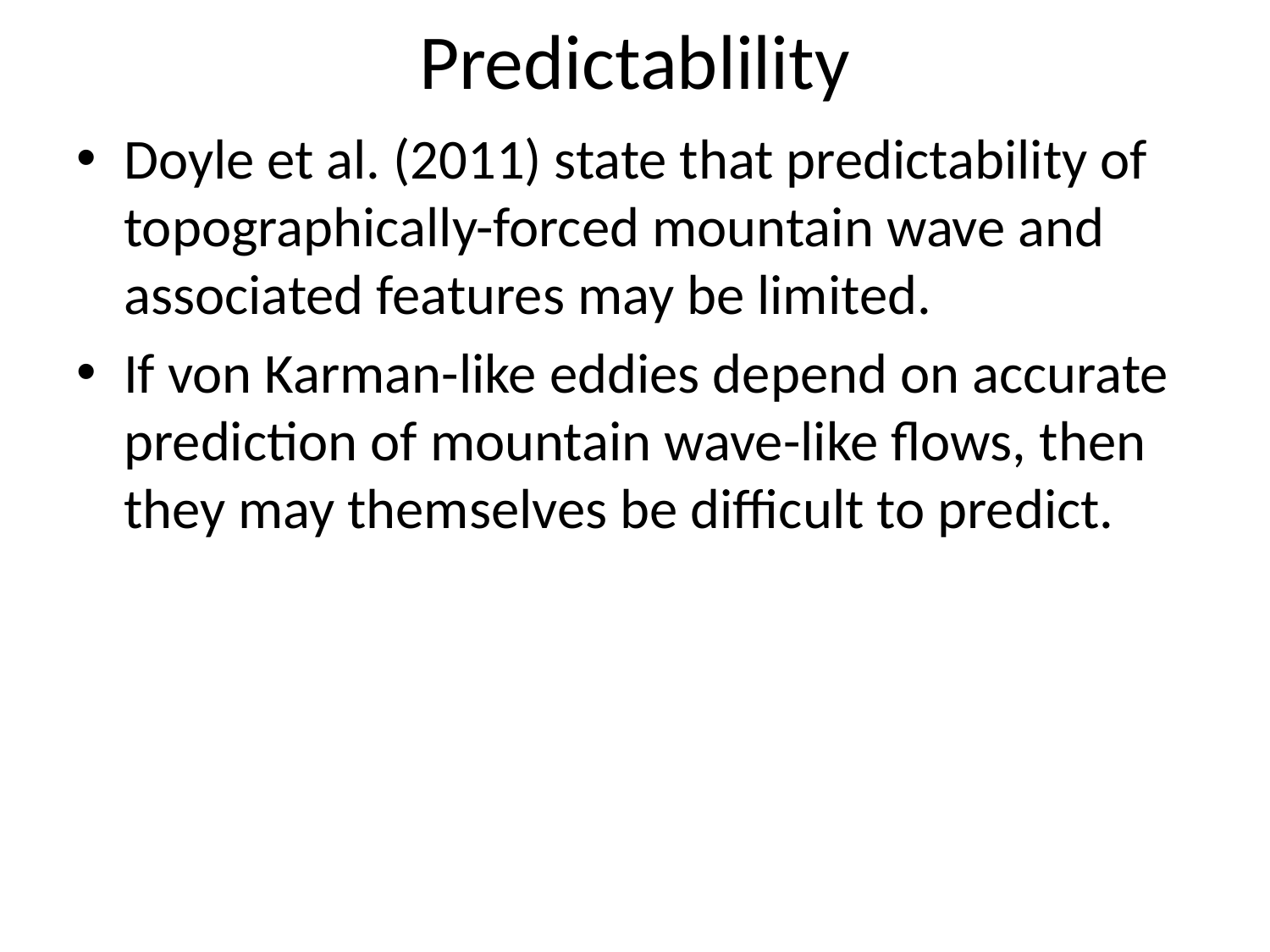

# Predictablility
Doyle et al. (2011) state that predictability of topographically-forced mountain wave and associated features may be limited.
If von Karman-like eddies depend on accurate prediction of mountain wave-like flows, then they may themselves be difficult to predict.